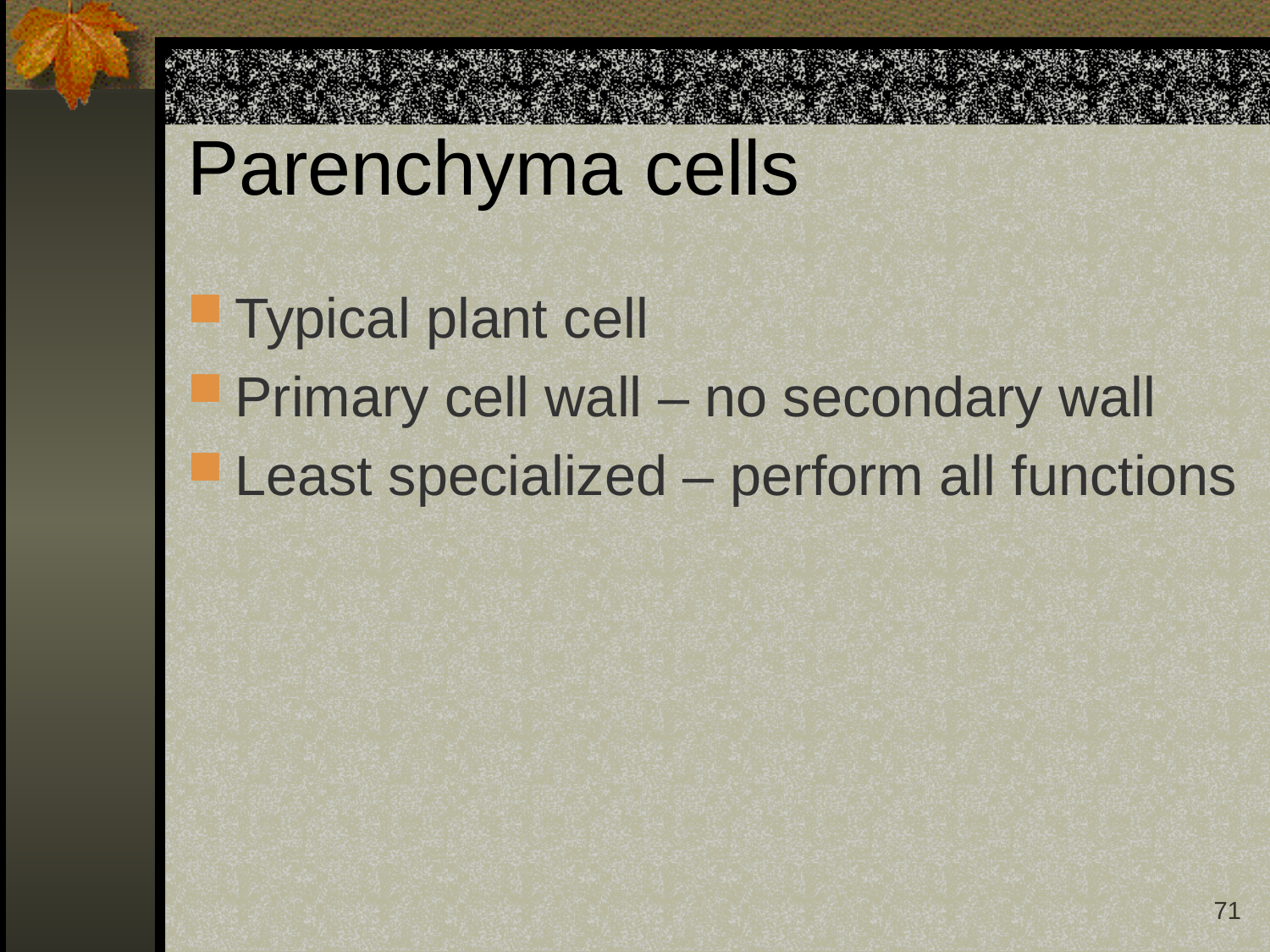

# Parenchyma cells
Typical plant cell
Primary cell wall – no secondary wall
Least specialized – perform all functions

71